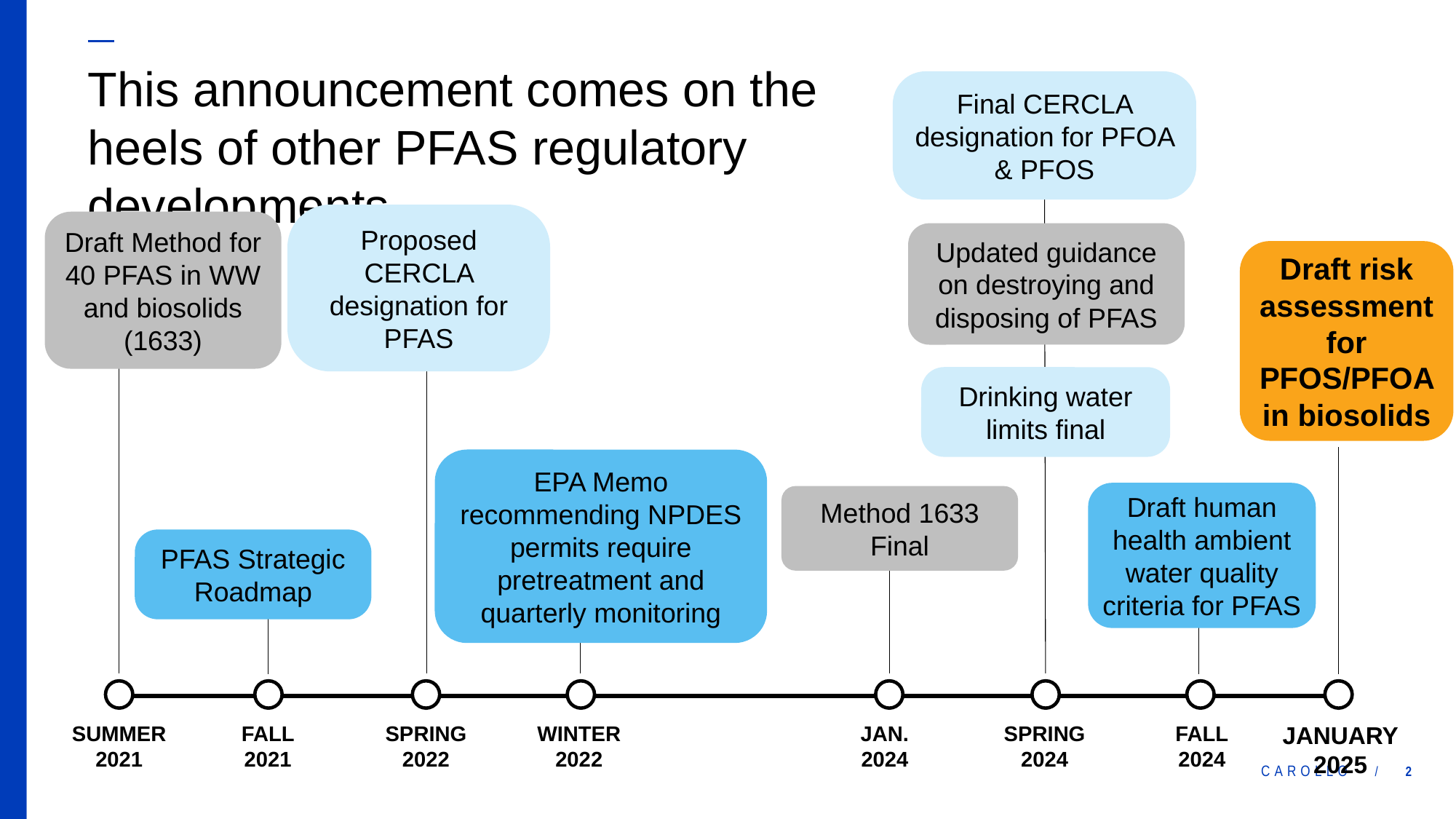

# This announcement comes on the heels of other PFAS regulatory developments
Final CERCLA designation for PFOA & PFOS
Draft Method for 40 PFAS in WW and biosolids (1633)
Updated guidance on destroying and disposing of PFAS
Proposed CERCLA designation for PFAS
Draft risk assessment for PFOS/PFOA in biosolids
Drinking water limits final
EPA Memo recommending NPDES permits require pretreatment and quarterly monitoring
Draft human health ambient water quality criteria for PFAS
Method 1633 Final
PFAS Strategic Roadmap

SUMMER
2021
FALL
2021
SPRING
2022
WINTER
2022
JAN.
2024
SPRING
2024
FALL
2024
JANUARY
2025